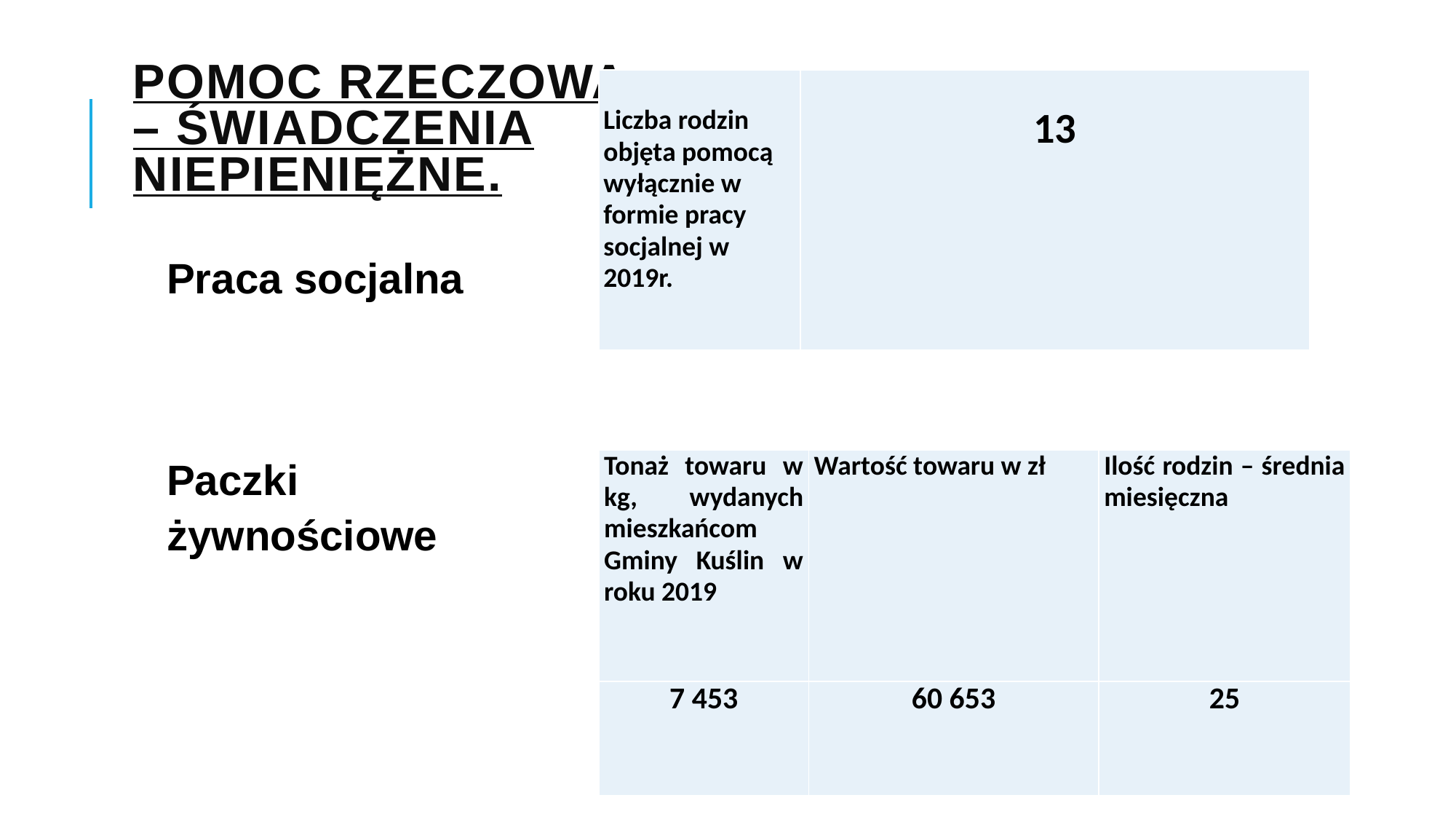

# Pomoc rzeczowa – świadczenia niepieniężne.
| Liczba rodzin objęta pomocą wyłącznie w formie pracy socjalnej w 2019r. | 13 |
| --- | --- |
Praca socjalna

Paczki żywnościowe
| Tonaż towaru w kg, wydanych mieszkańcom Gminy Kuślin w roku 2019 | Wartość towaru w zł | Ilość rodzin – średnia miesięczna |
| --- | --- | --- |
| 7 453 | 60 653 | 25 |